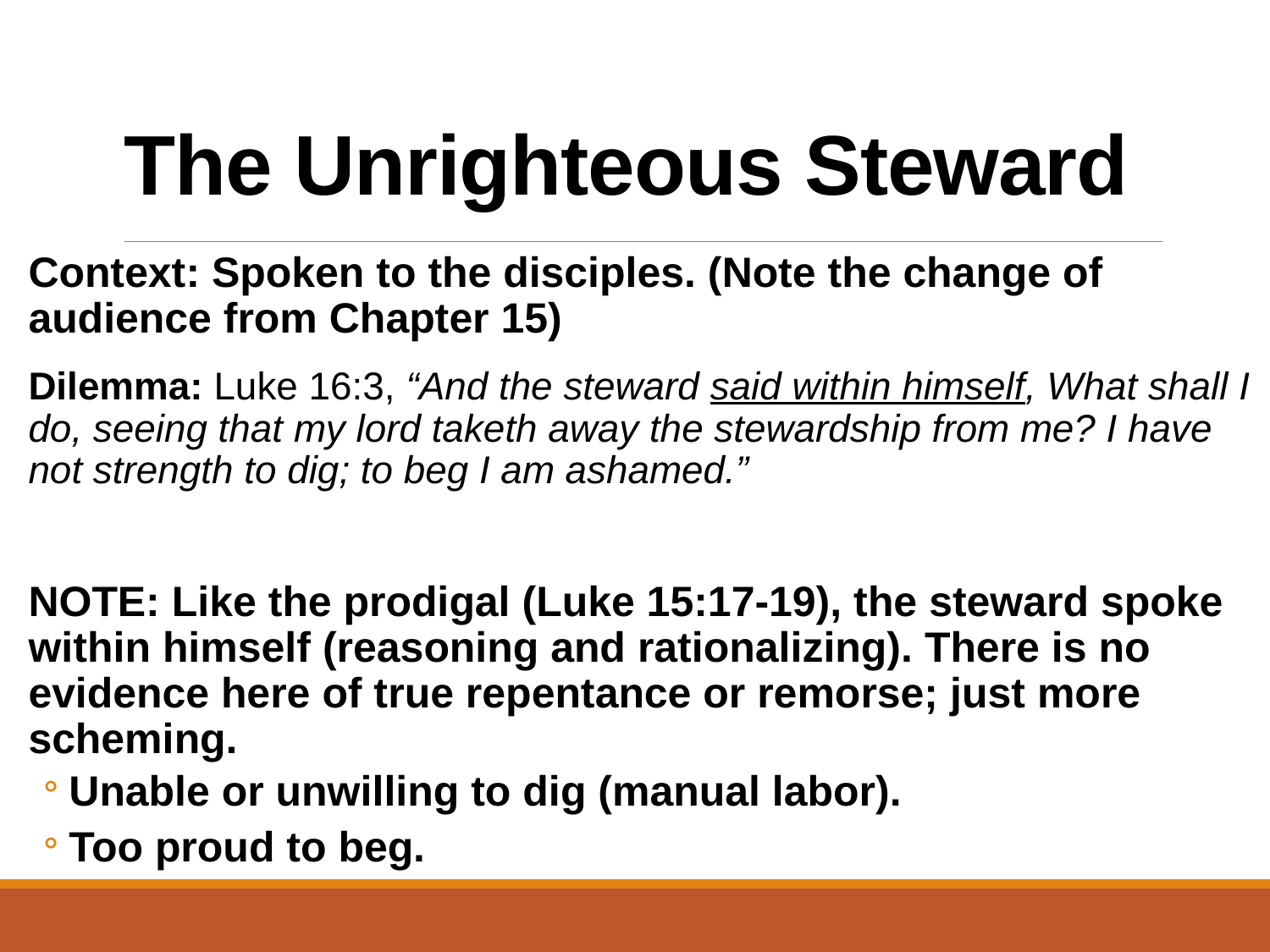

# The Unrighteous Steward
Context: Spoken to the disciples. (Note the change of audience from Chapter 15)
Dilemma: Luke 16:3, “And the steward said within himself, What shall I do, seeing that my lord taketh away the stewardship from me? I have not strength to dig; to beg I am ashamed.”

NOTE: Like the prodigal (Luke 15:17-19), the steward spoke within himself (reasoning and rationalizing). There is no evidence here of true repentance or remorse; just more scheming.
Unable or unwilling to dig (manual labor).
Too proud to beg.